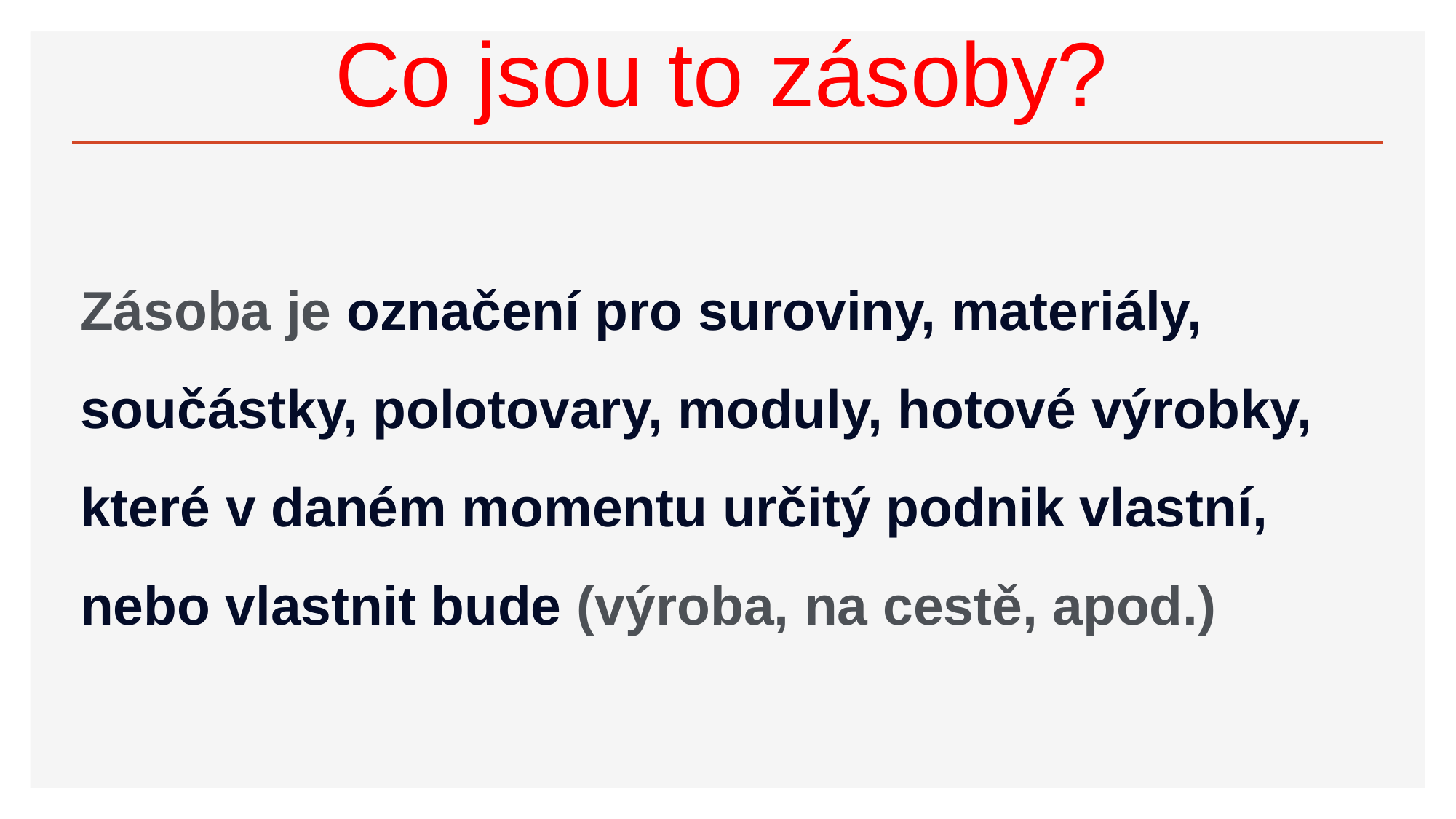

# Co jsou to zásoby?
Zásoba je označení pro suroviny, materiály, součástky, polotovary, moduly, hotové výrobky, které v daném momentu určitý podnik vlastní, nebo vlastnit bude (výroba, na cestě, apod.)